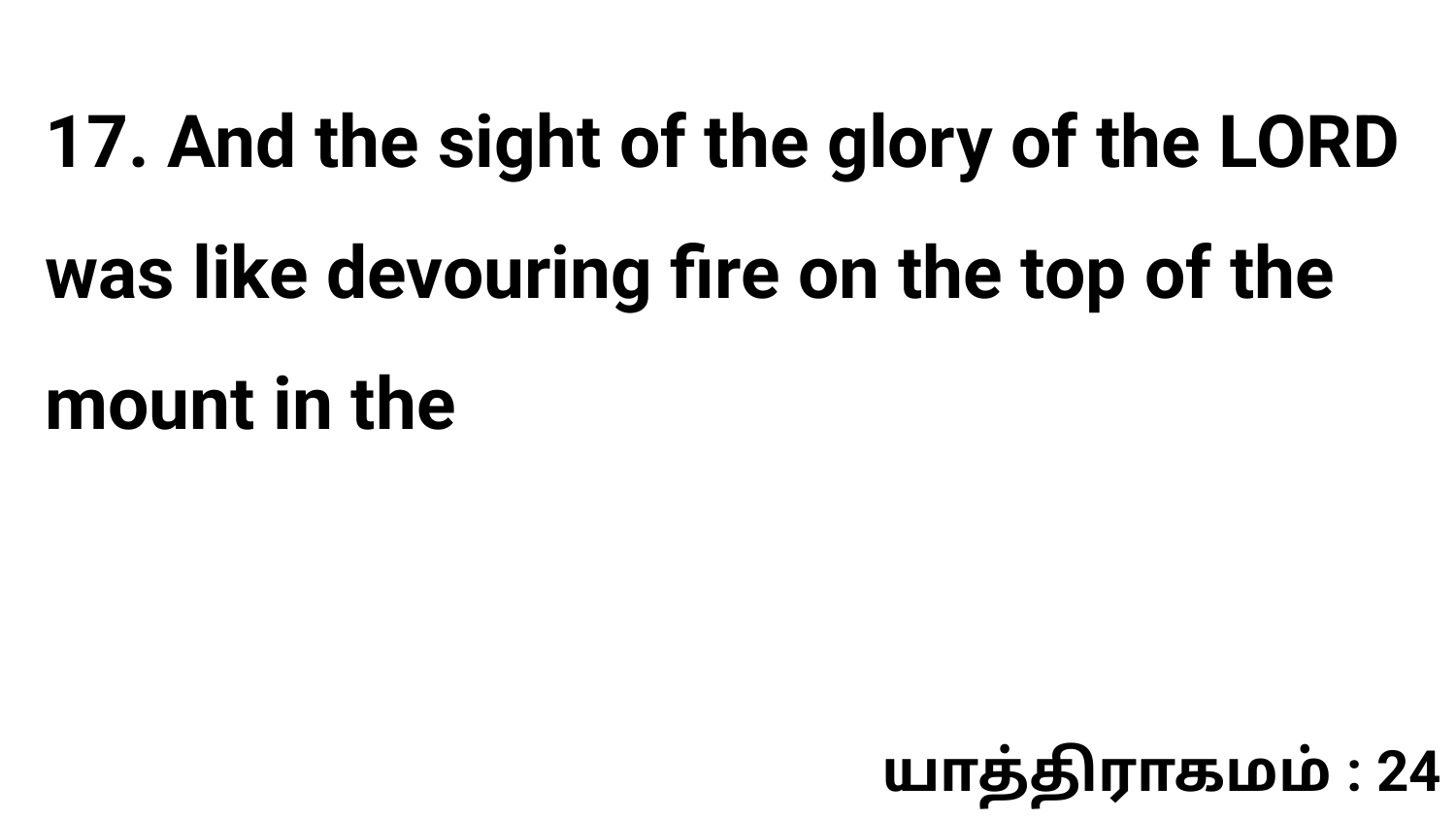

17. And the sight of the glory of the LORD was like devouring fire on the top of the mount in the
யாத்திராகமம் : 24